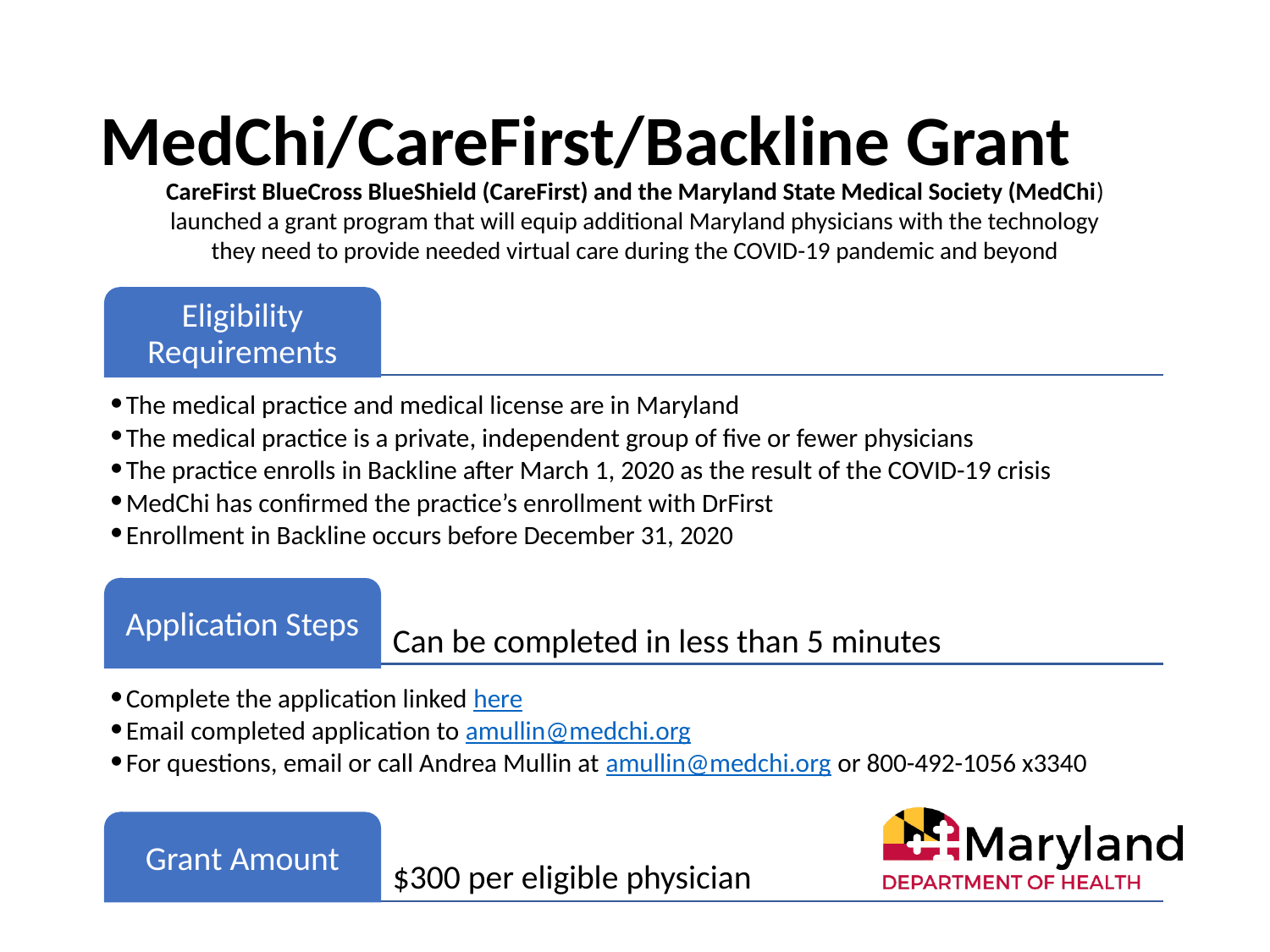

# MedChi/CareFirst/Backline Grant
CareFirst BlueCross BlueShield (CareFirst) and the Maryland State Medical Society (MedChi) launched a grant program that will equip additional Maryland physicians with the technology they need to provide needed virtual care during the COVID-19 pandemic and beyond

Eligibility Requirements

The medical practice and medical license are in Maryland
The medical practice is a private, independent group of five or fewer physicians
The practice enrolls in Backline after March 1, 2020 as the result of the COVID-19 crisis
MedChi has confirmed the practice’s enrollment with DrFirst
Enrollment in Backline occurs before December 31, 2020

 Can be completed in less than 5 minutes

Application Steps

Complete the application linked here
Email completed application to amullin@medchi.org
For questions, email or call Andrea Mullin at amullin@medchi.org or 800-492-1056 x3340

 $300 per eligible physician

Grant Amount